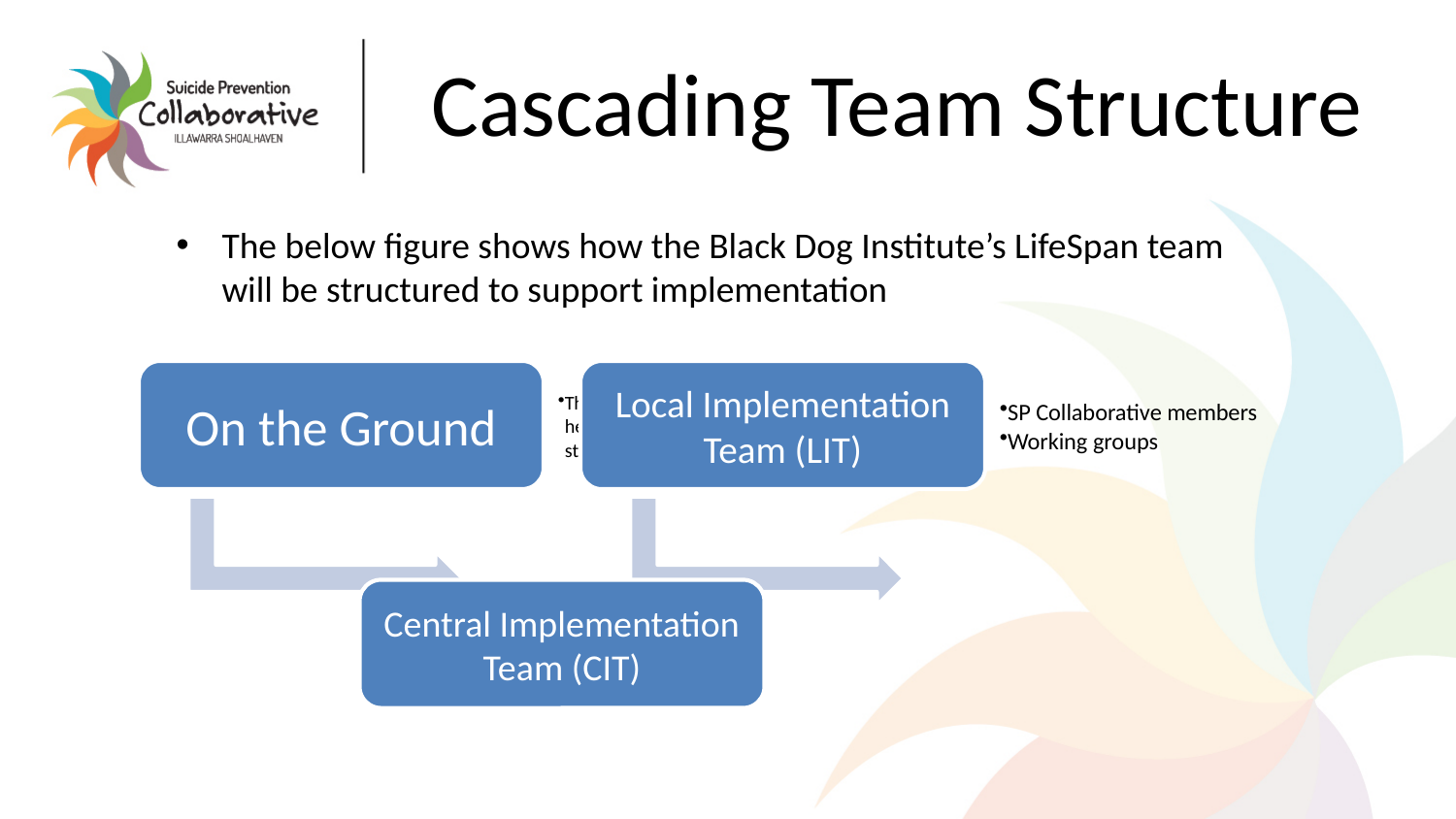

# Cascading Team Structure
The below figure shows how the Black Dog Institute’s LifeSpan team will be structured to support implementation
On the Ground
Those who deliver change, e.g. health staff, gatekeepers, school staff, emergency workers, etc.
Local Implementation Team (LIT)
SP Collaborative members
Central Implementation Team (CIT)
Working groups